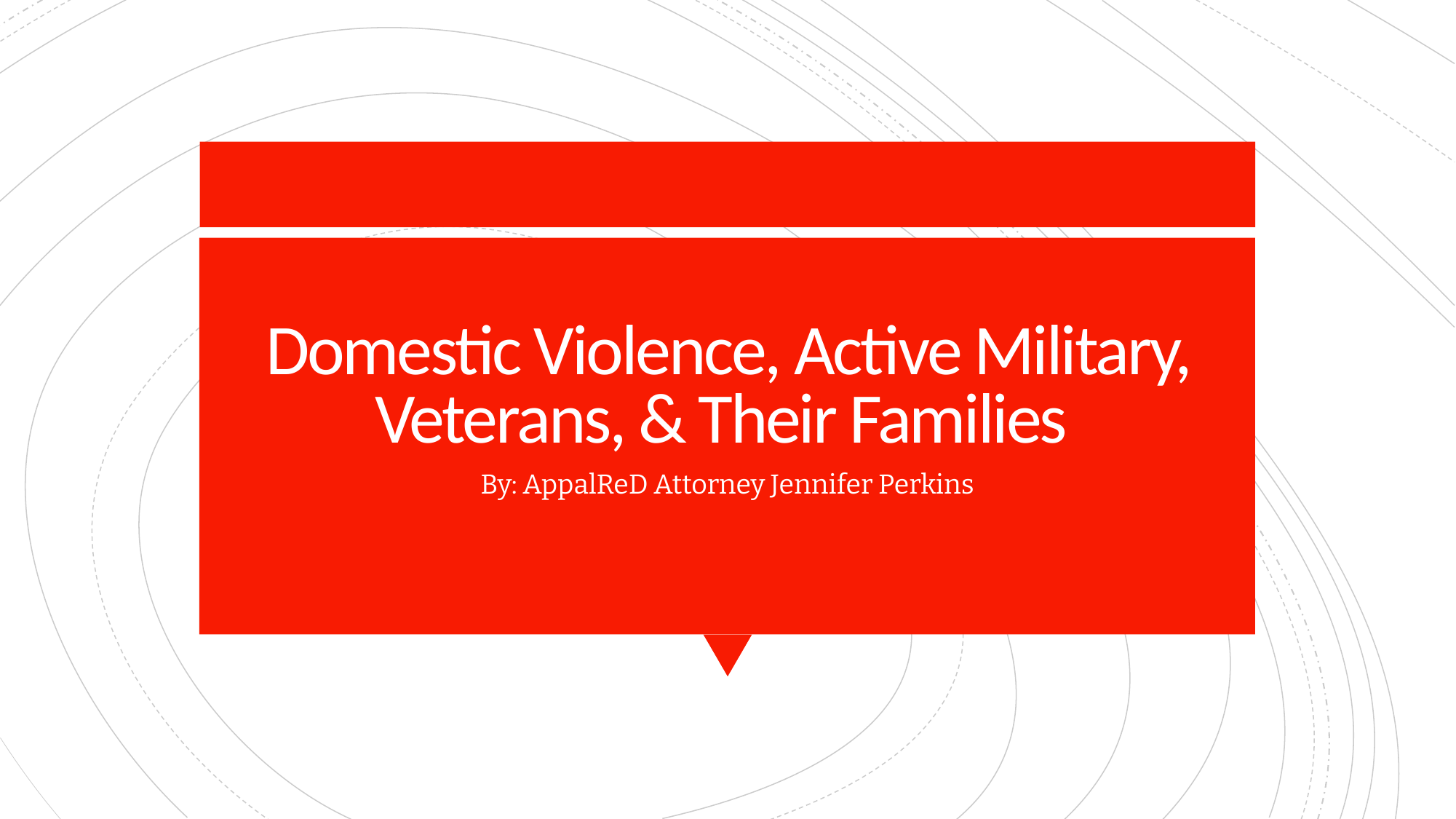

# Domestic Violence, Active Military, Veterans, & Their Families
By: AppalReD Attorney Jennifer Perkins